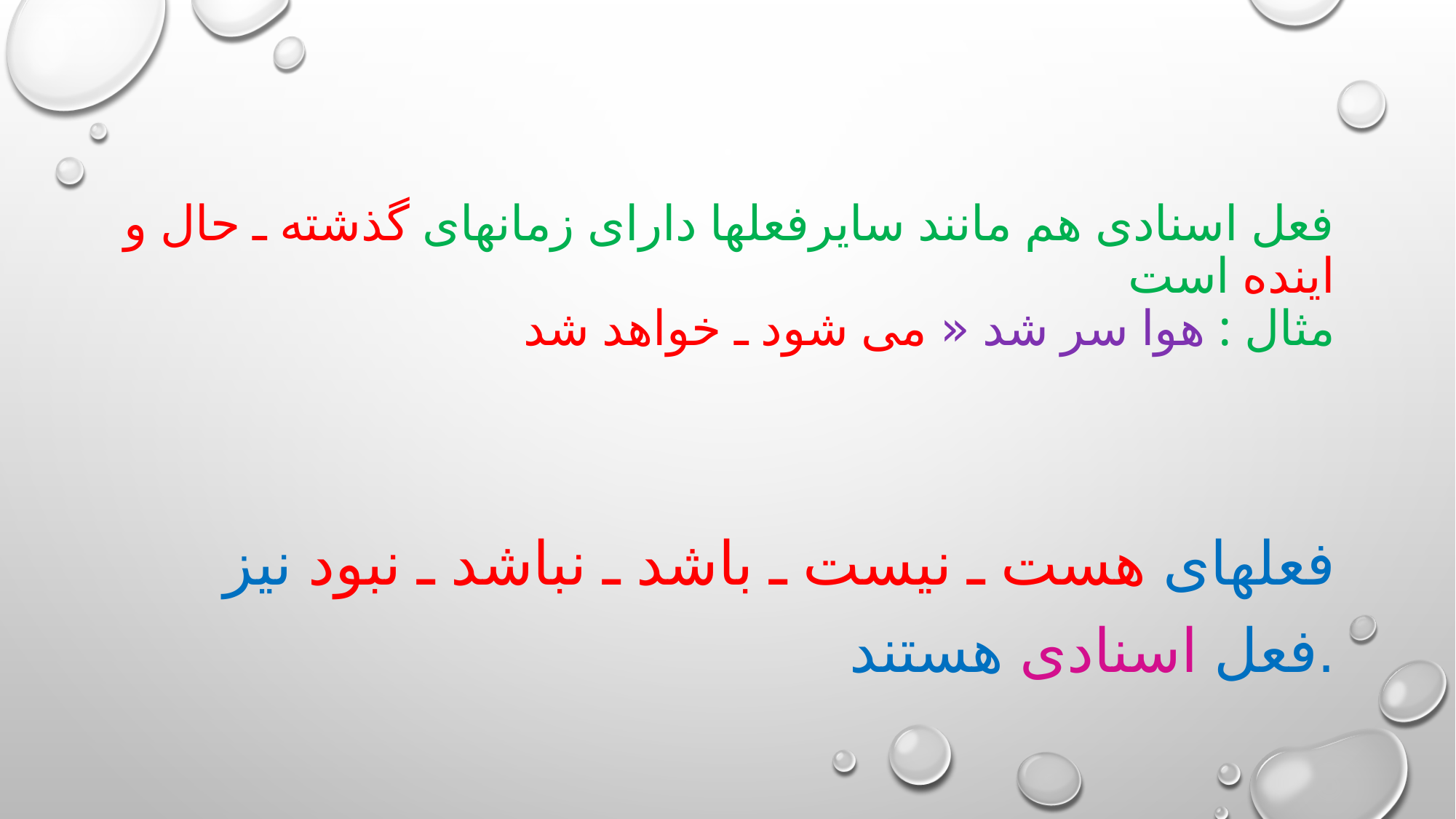

# فعل اسنادی هم مانند سایرفعلها دارای زمانهای گذشته ـ حال و اینده است مثال : هوا سر شد « می شود ـ خواهد شد
فعلهای هست ـ نیست ـ باشد ـ نباشد ـ نبود نیز فعل اسنادی هستند.